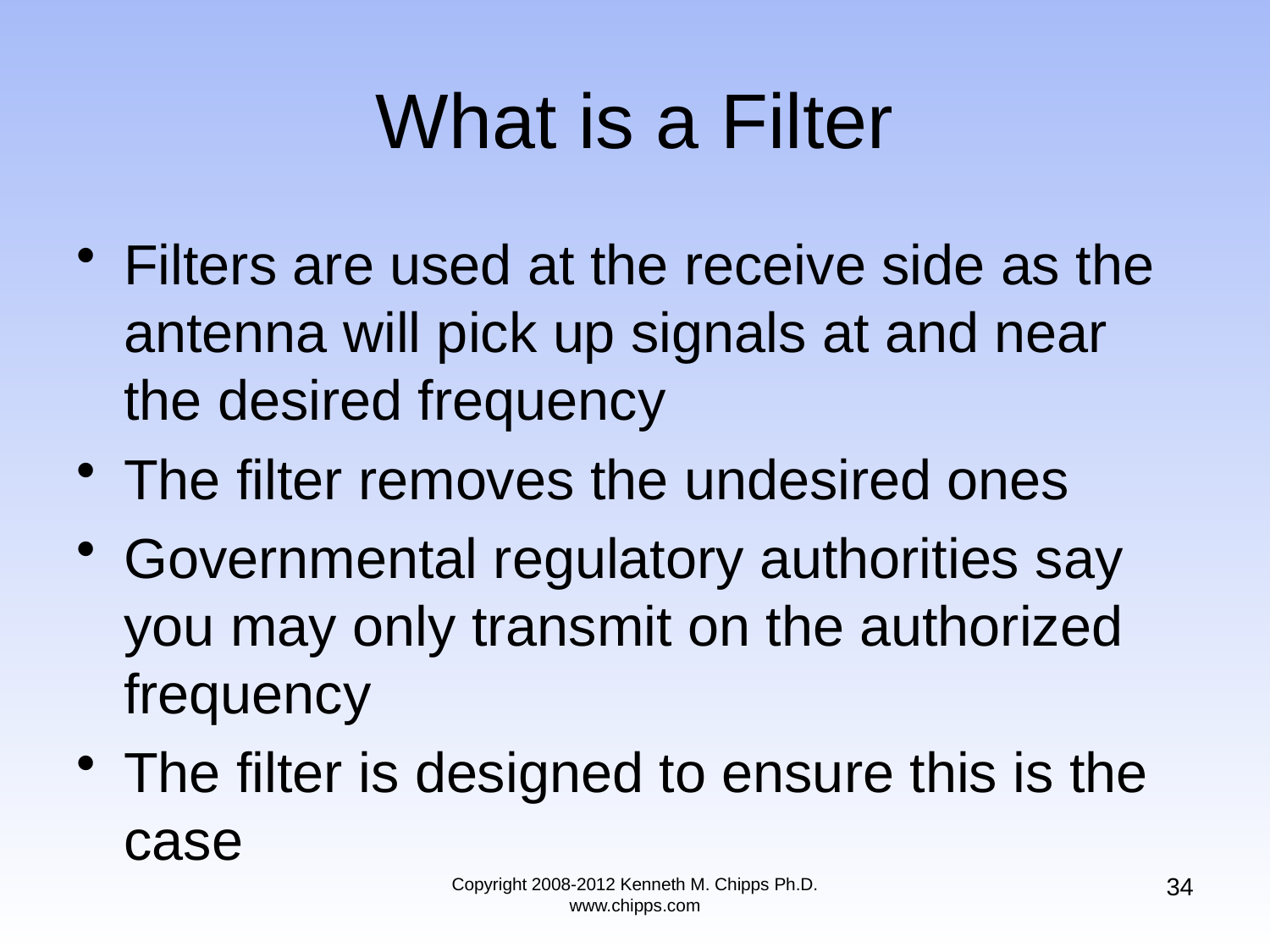

# What is a Filter
Filters are used at the receive side as the antenna will pick up signals at and near the desired frequency
The filter removes the undesired ones
Governmental regulatory authorities say you may only transmit on the authorized frequency
The filter is designed to ensure this is the case
34
Copyright 2008-2012 Kenneth M. Chipps Ph.D. www.chipps.com